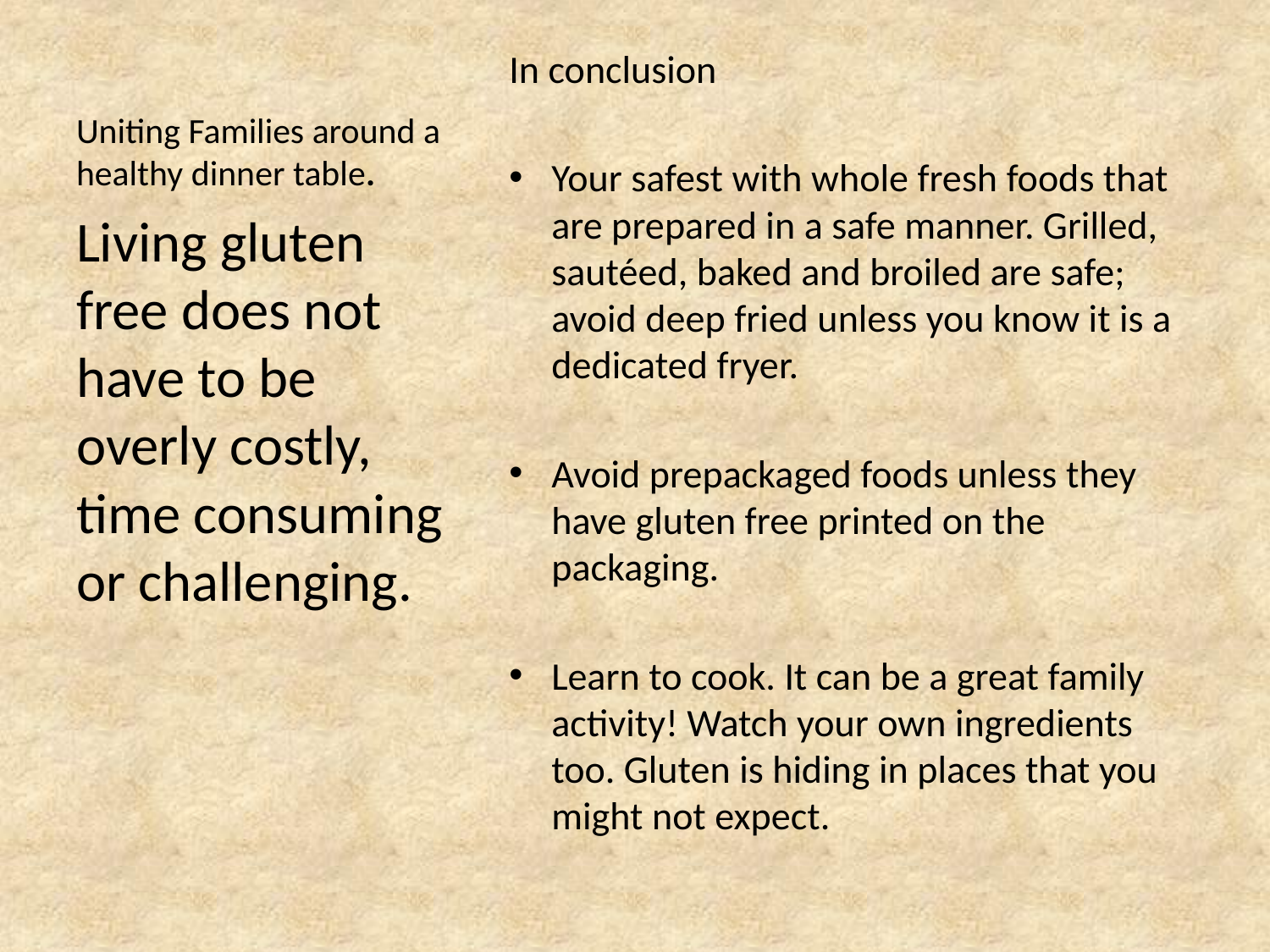

# Uniting Families around a healthy dinner table.
In conclusion

Your safest with whole fresh foods that are prepared in a safe manner. Grilled, sautéed, baked and broiled are safe; avoid deep fried unless you know it is a dedicated fryer.

Avoid prepackaged foods unless they have gluten free printed on the packaging.

Learn to cook. It can be a great family activity! Watch your own ingredients too. Gluten is hiding in places that you might not expect.

Living gluten free does not have to be overly costly, time consuming or challenging.